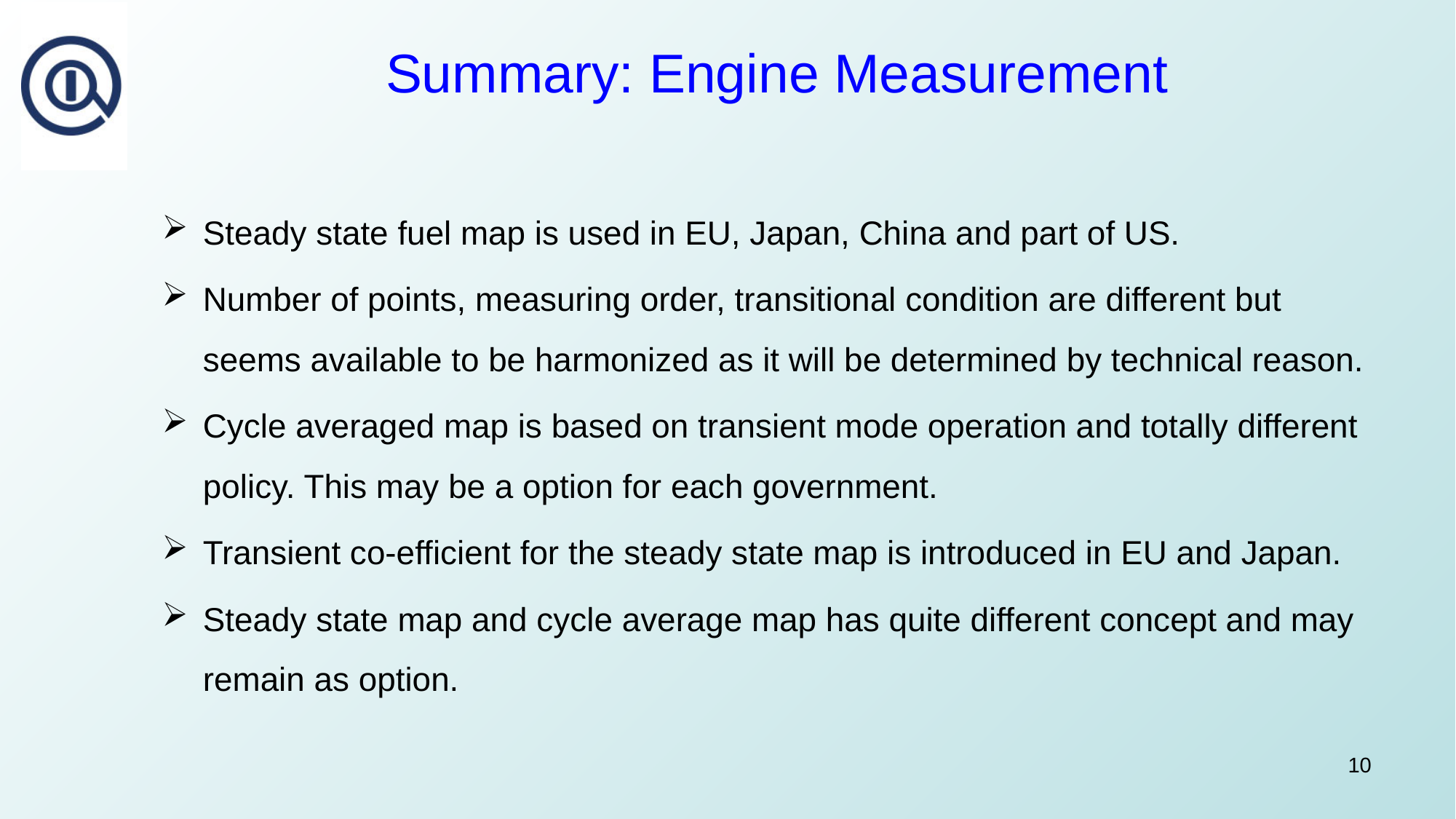

# Summary: Engine Measurement
Steady state fuel map is used in EU, Japan, China and part of US.
Number of points, measuring order, transitional condition are different but seems available to be harmonized as it will be determined by technical reason.
Cycle averaged map is based on transient mode operation and totally different policy. This may be a option for each government.
Transient co-efficient for the steady state map is introduced in EU and Japan.
Steady state map and cycle average map has quite different concept and may remain as option.
10